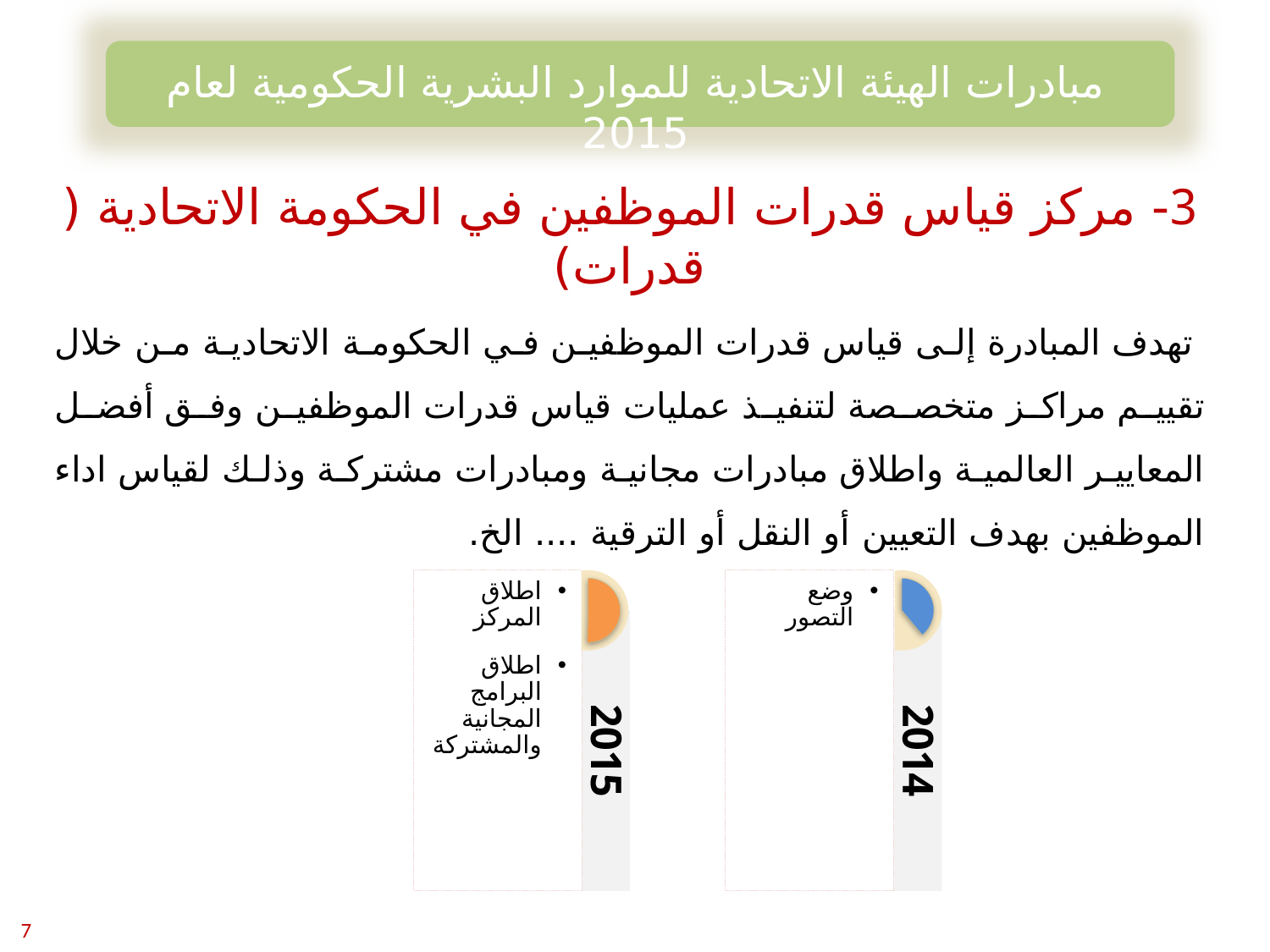

مبادرات الهيئة الاتحادية للموارد البشرية الحكومية لعام 2015
3- مركز قياس قدرات الموظفين في الحكومة الاتحادية ( قدرات)
 تهدف المبادرة إلى قياس قدرات الموظفين في الحكومة الاتحادية من خلال تقييم مراكز متخصصة لتنفيذ عمليات قياس قدرات الموظفين وفق أفضل المعايير العالمية واطلاق مبادرات مجانية ومبادرات مشتركة وذلك لقياس اداء الموظفين بهدف التعيين أو النقل أو الترقية .... الخ.

2015

2014

اطلاق المركز
اطلاق البرامج المجانية والمشتركة

وضع التصور
7